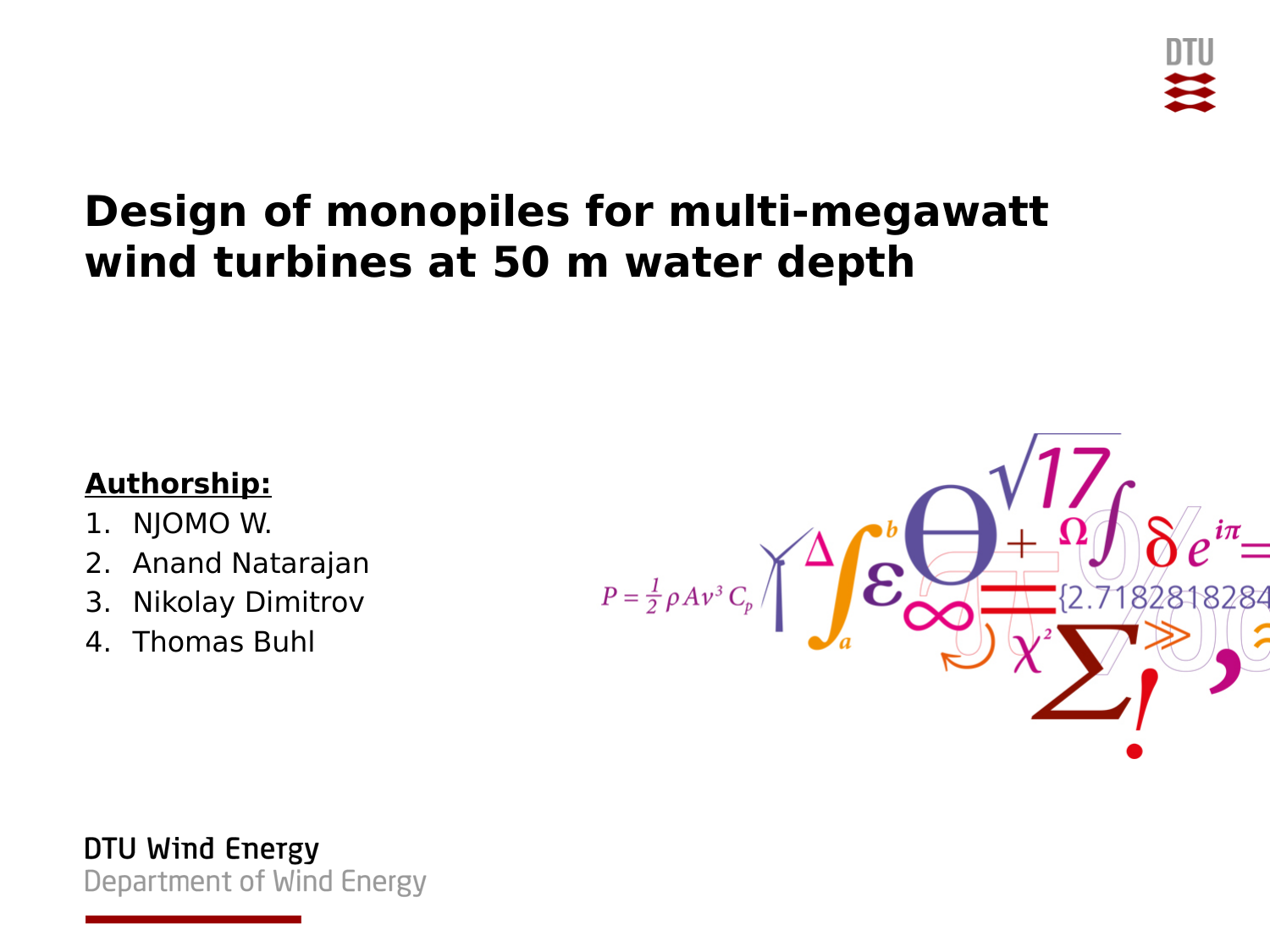

# Design of monopiles for multi-megawatt wind turbines at 50 m water depth
Authorship:
NJOMO W.
Anand Natarajan
Nikolay Dimitrov
Thomas Buhl